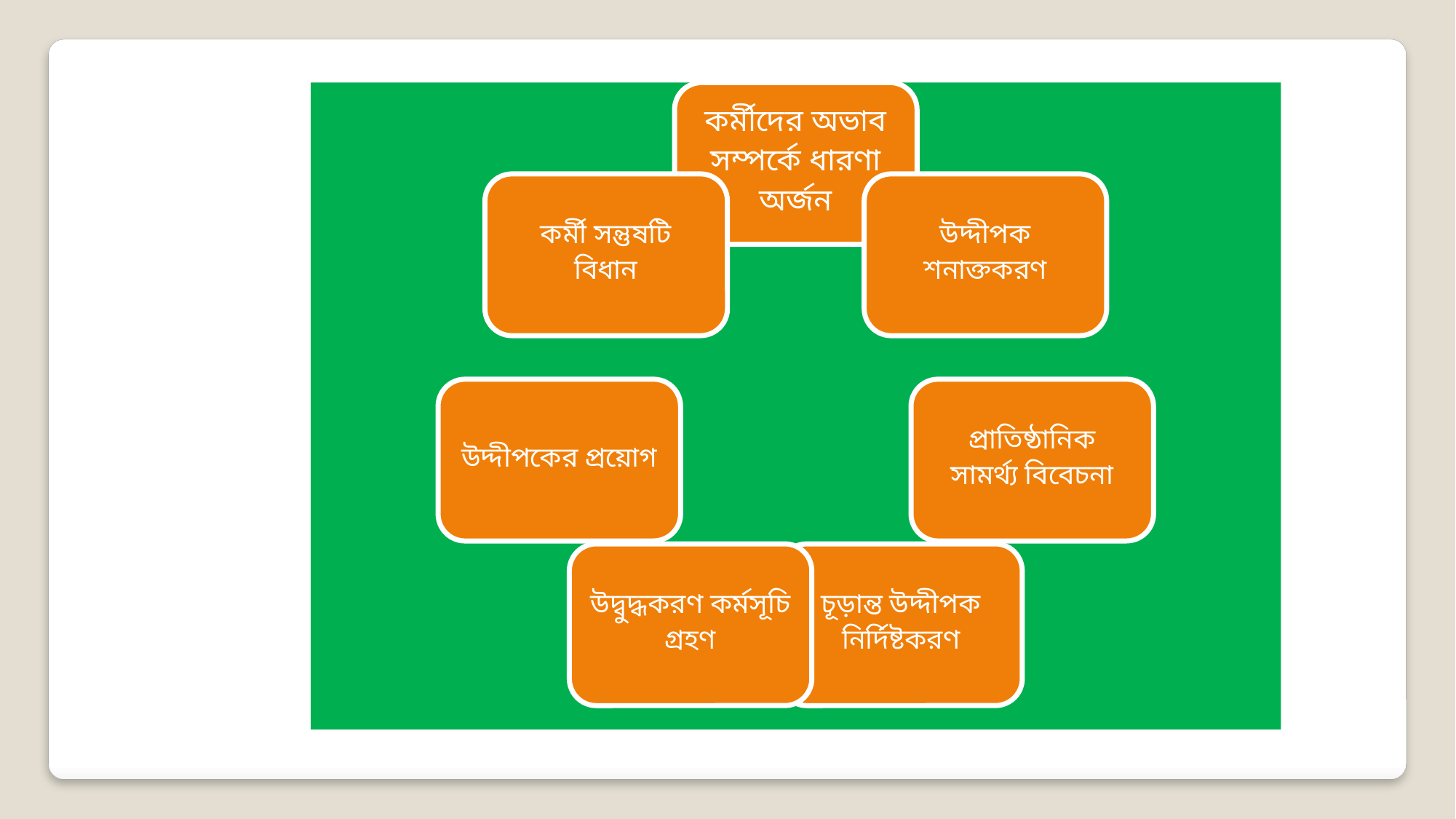

কর্মীদের অভাব সম্পর্কে ধারণা অর্জন
উদ্দীপক শনাক্তকরণ
প্রাতিষ্ঠানিক সামর্থ্য বিবেচনা
চূড়ান্ত উদ্দীপক নির্দিষ্টকরণ
উদ্বুদ্ধকরণ কর্মসূচি গ্রহণ
উদ্দীপকের প্রয়োগ
কর্মী সন্তুষটি বিধান